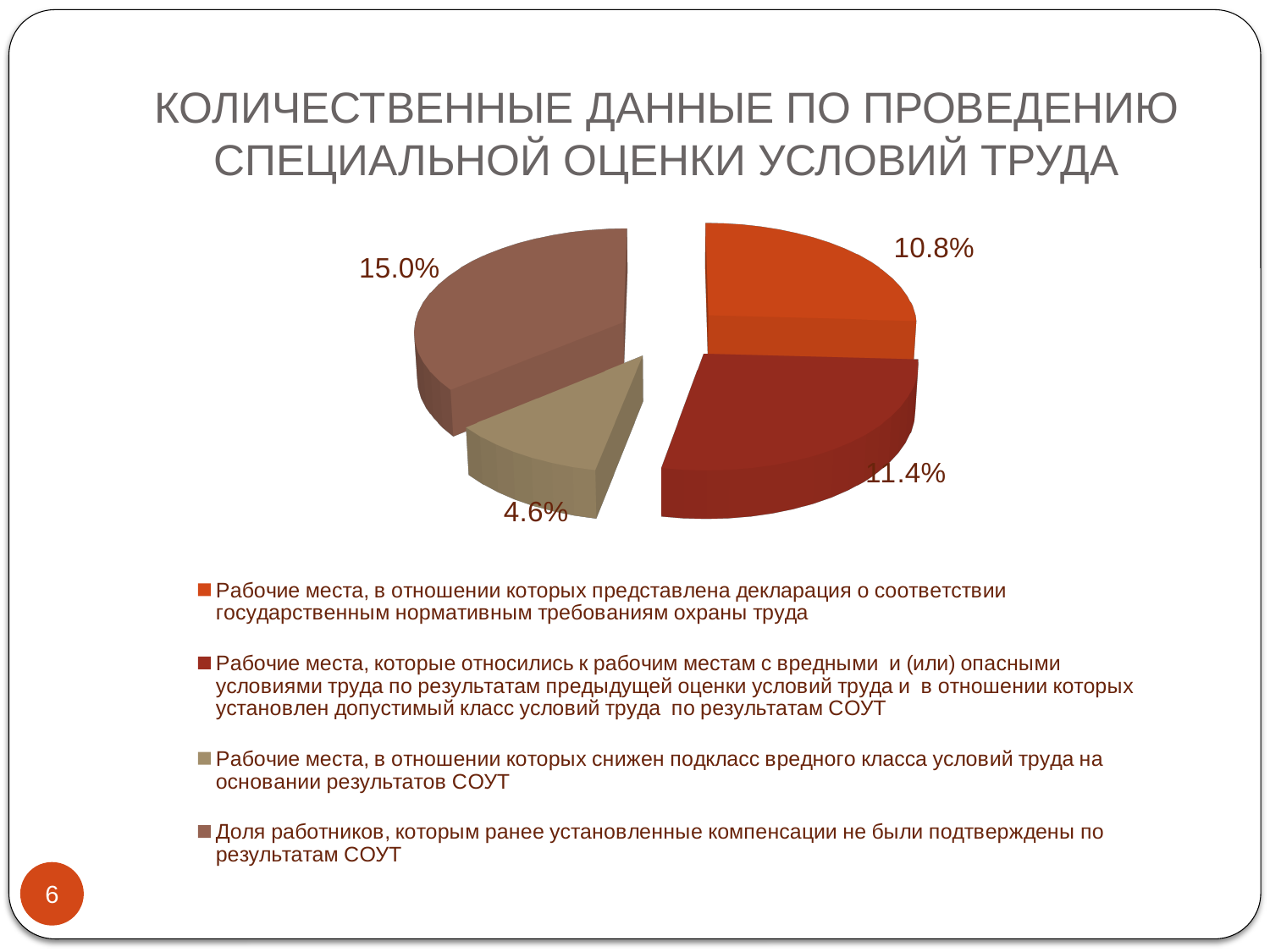

# КОЛИЧЕСТВЕННЫЕ ДАННЫЕ ПО ПРОВЕДЕНИЮ СПЕЦИАЛЬНОЙ ОЦЕНКИ УСЛОВИЙ ТРУДА

[unsupported chart]

6